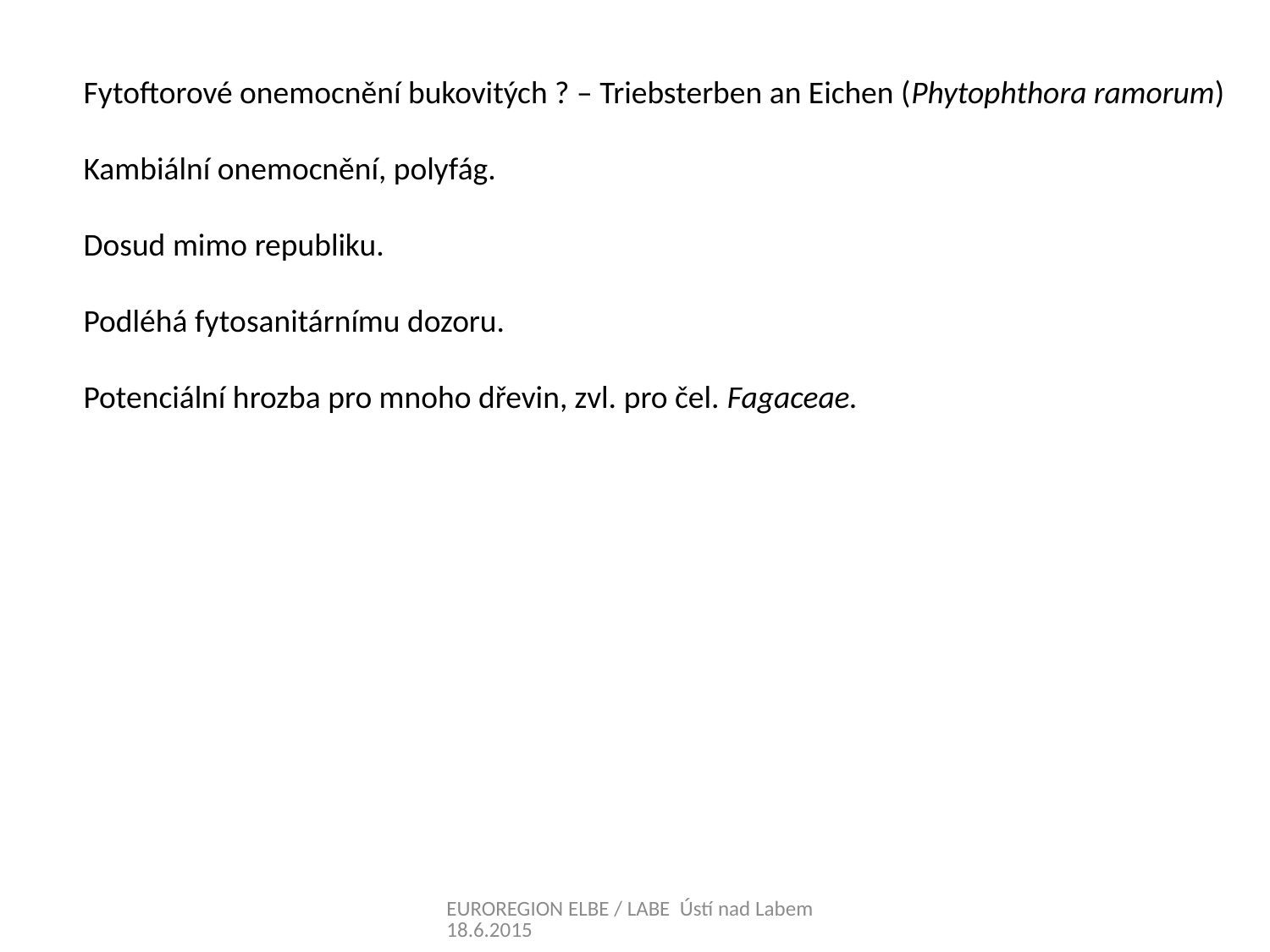

Fytoftorové onemocnění bukovitých ? – Triebsterben an Eichen (Phytophthora ramorum)

Kambiální onemocnění, polyfág.

Dosud mimo republiku.

Podléhá fytosanitárnímu dozoru.

Potenciální hrozba pro mnoho dřevin, zvl. pro čel. Fagaceae.
EUROREGION ELBE / LABE  Ústí nad Labem 18.6.2015